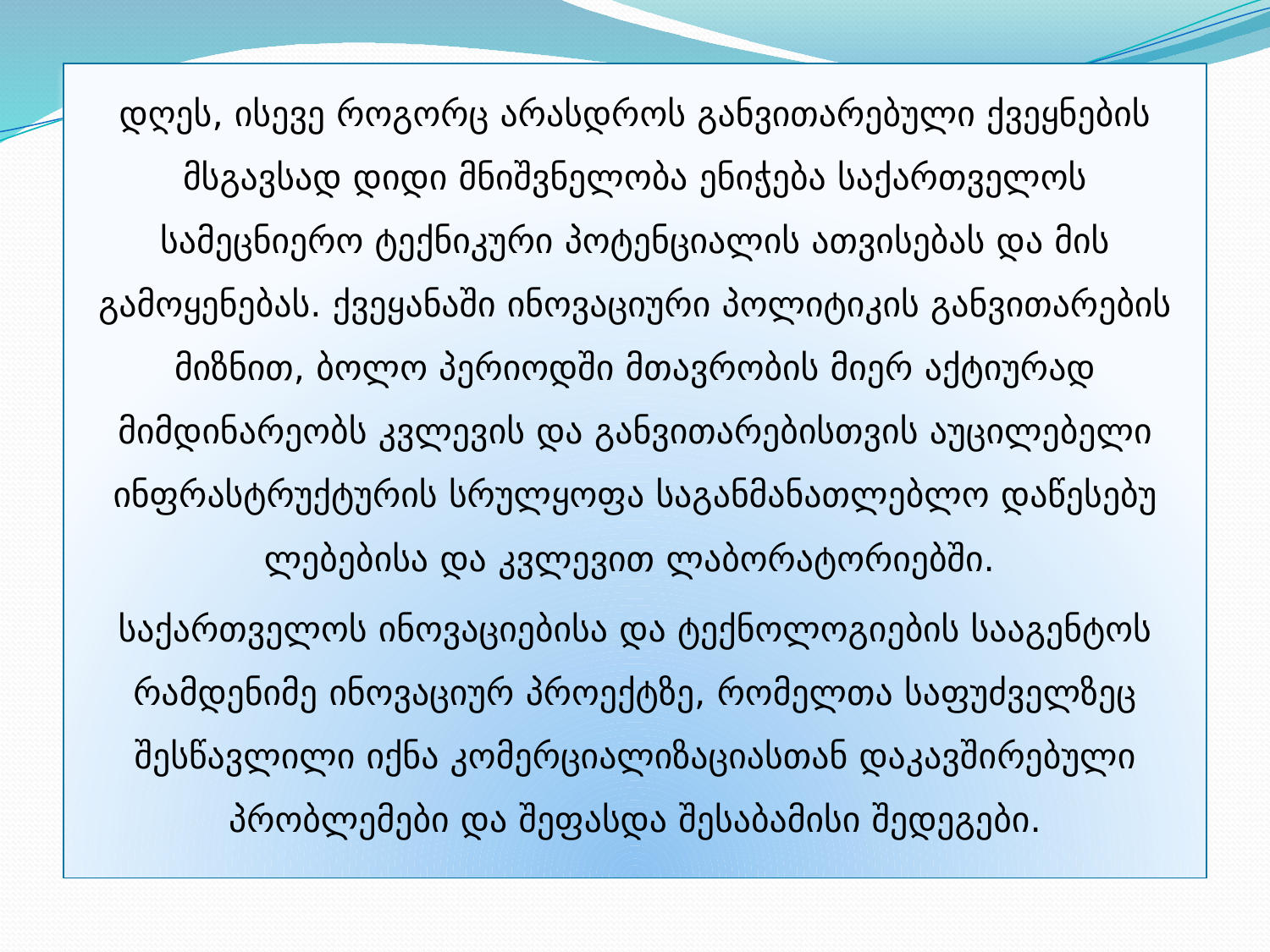

დღეს, ისევე როგორც არასდროს განვითარებული ქვეყნების მსგავსად დიდი მნიშვნელობა ენიჭება საქართველოს სამეცნიერო ტექნიკური პოტენციალის ათვისებას და მის გამოყენებას. ქვეყანაში ინოვაციური პოლიტიკის განვითარების მიზნით, ბოლო პერიოდში მთავრობის მიერ აქტიურად მიმდინარეობს კვლევის და განვითარებისთვის აუცილებელი ინფრასტრუქტურის სრულყოფა საგანმანათლებლო დაწესებუ­ლებებისა და კვლევით ლაბორატორიებში.
საქართველოს ინოვაციებისა და ტექნოლოგიების სააგენტოს რამდენიმე ინოვაციურ პროექტზე, რომელთა საფუძველზეც შესწავლილი იქნა კომერციალიზაციასთან დაკავში­რებული პრობლემები და შეფასდა შესაბამისი შედეგები.